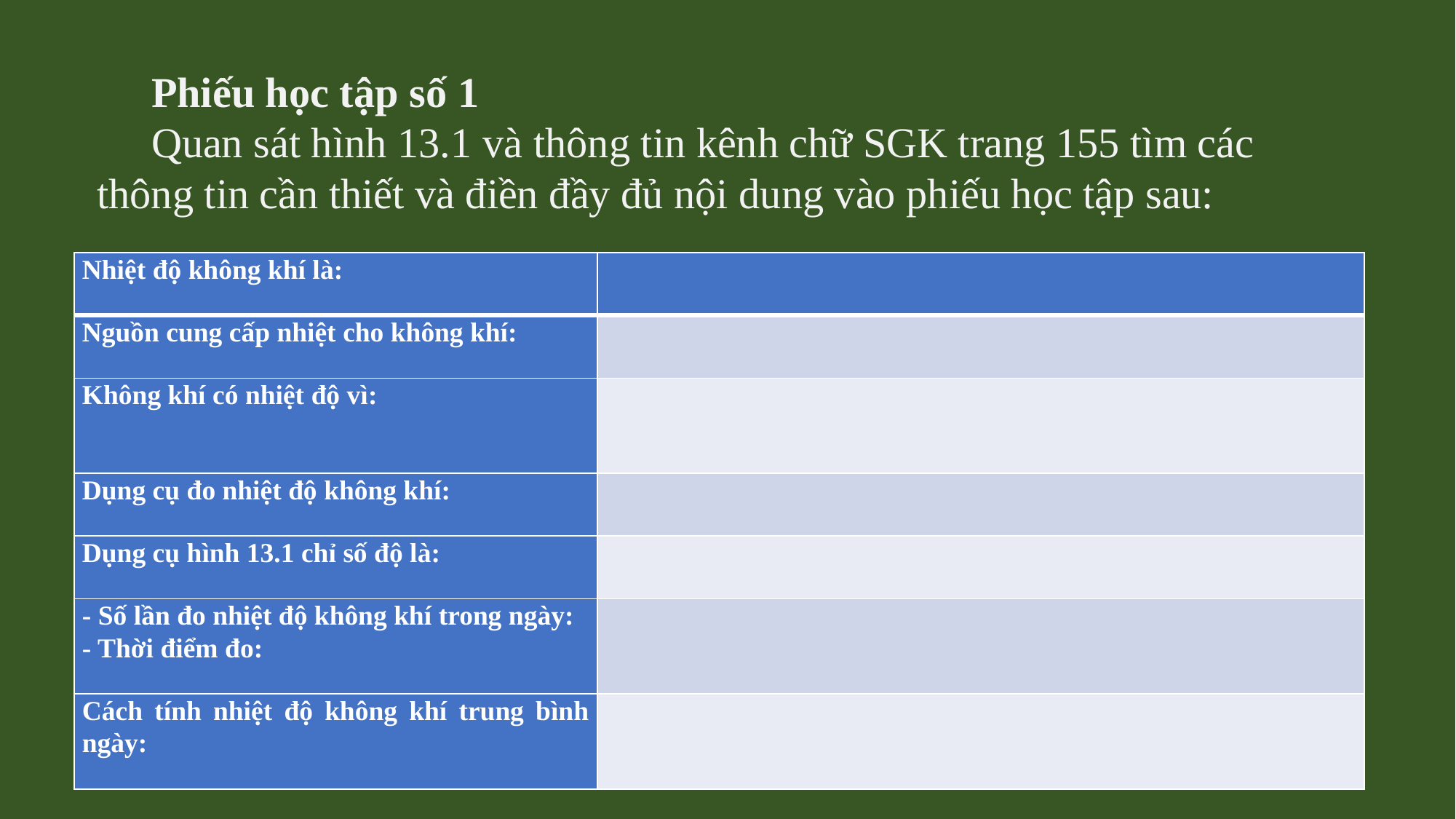

Phiếu học tập số 1
Quan sát hình 13.1 và thông tin kênh chữ SGK trang 155 tìm các thông tin cần thiết và điền đầy đủ nội dung vào phiếu học tập sau:
| Nhiệt độ không khí là: |  |
| --- | --- |
| Nguồn cung cấp nhiệt cho không khí: |  |
| Không khí có nhiệt độ vì: |  |
| Dụng cụ đo nhiệt độ không khí: |  |
| Dụng cụ hình 13.1 chỉ số độ là: |  |
| - Số lần đo nhiệt độ không khí trong ngày: - Thời điểm đo: |  |
| Cách tính nhiệt độ không khí trung bình ngày: |  |